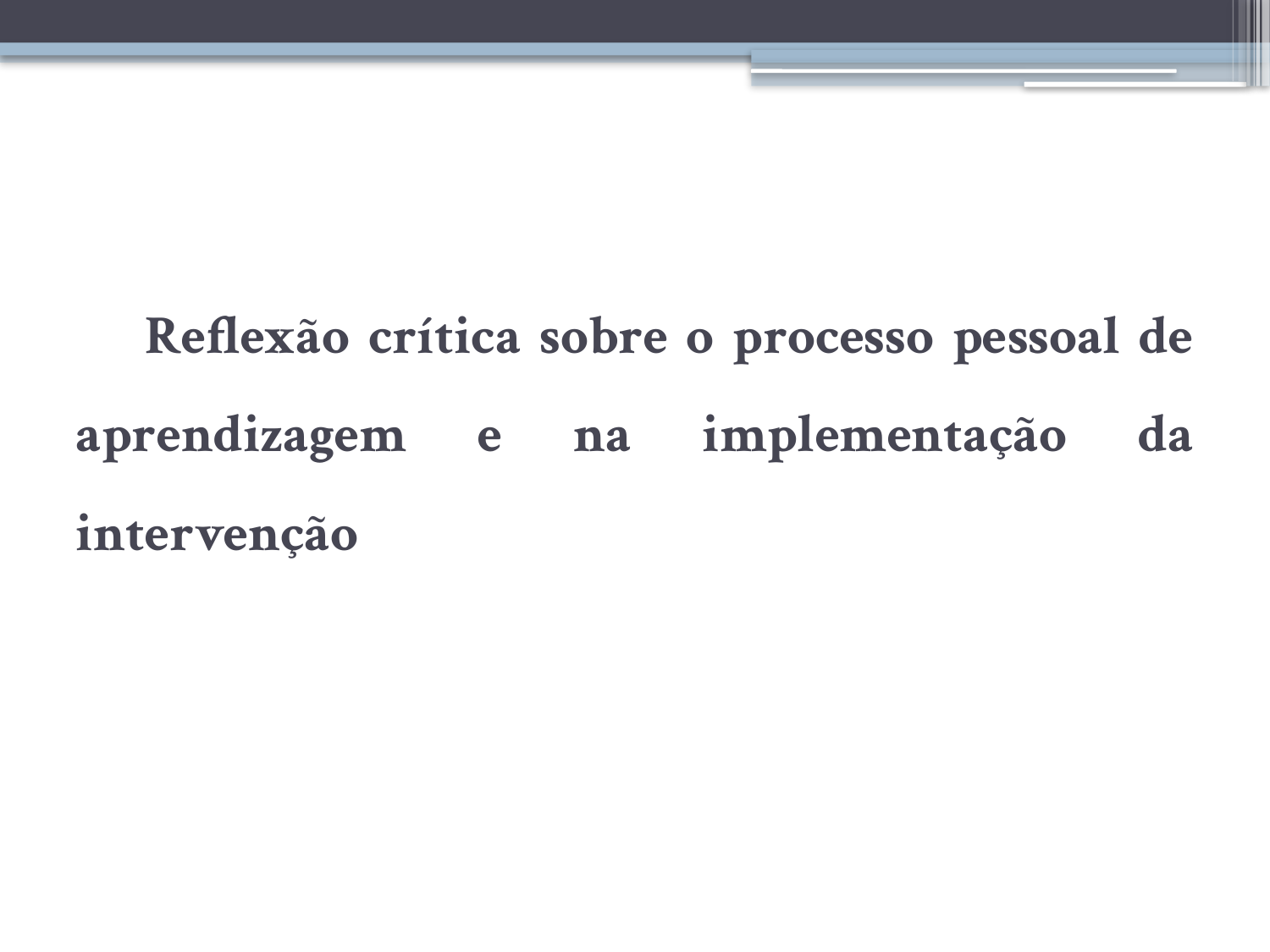

# Reflexão crítica sobre o processo pessoal de aprendizagem e na implementação da intervenção